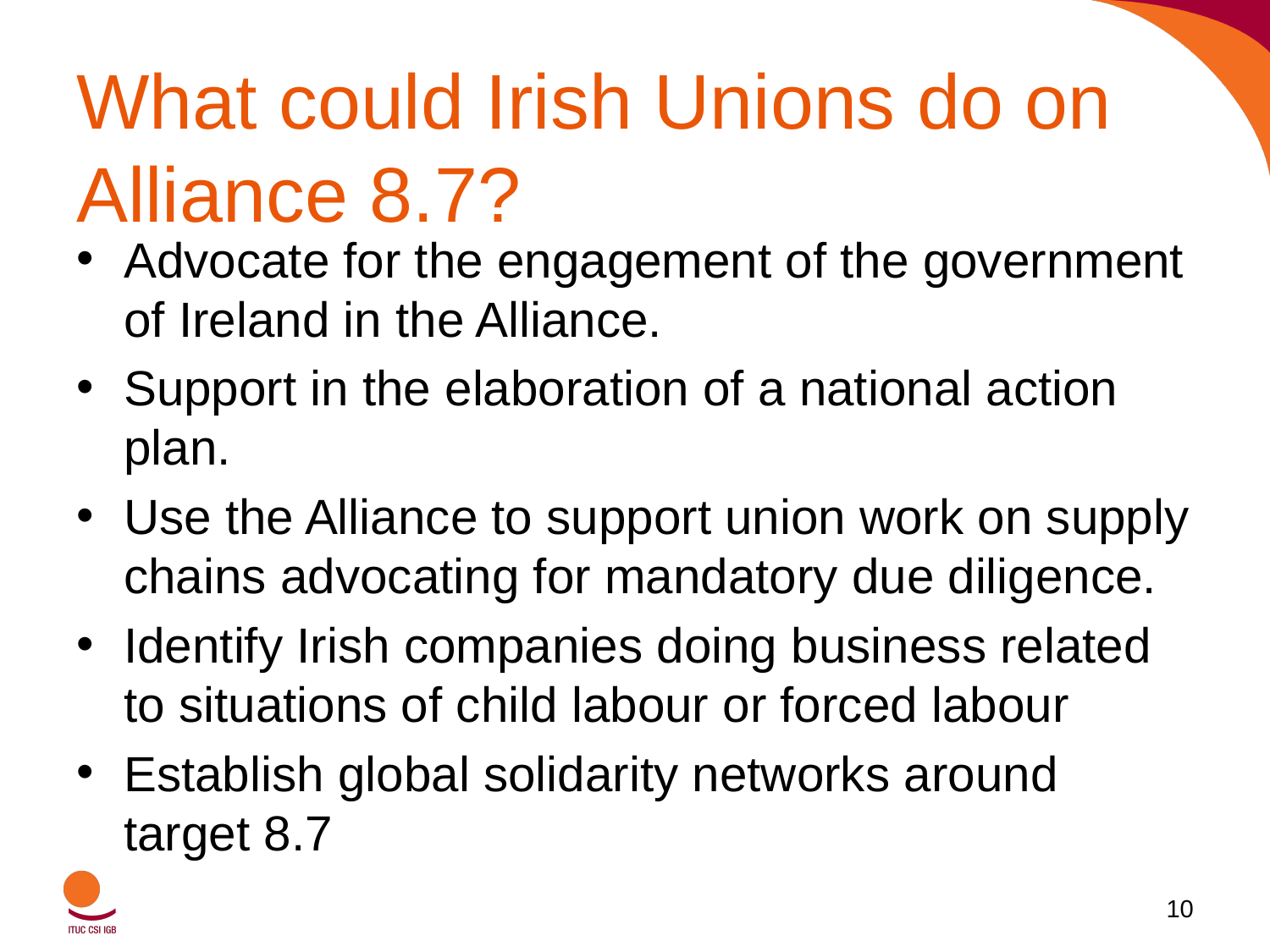

# What could Irish Unions do on Alliance 8.7?
Advocate for the engagement of the government of Ireland in the Alliance.
Support in the elaboration of a national action plan.
Use the Alliance to support union work on supply chains advocating for mandatory due diligence.
Identify Irish companies doing business related to situations of child labour or forced labour
Establish global solidarity networks around target 8.7
10